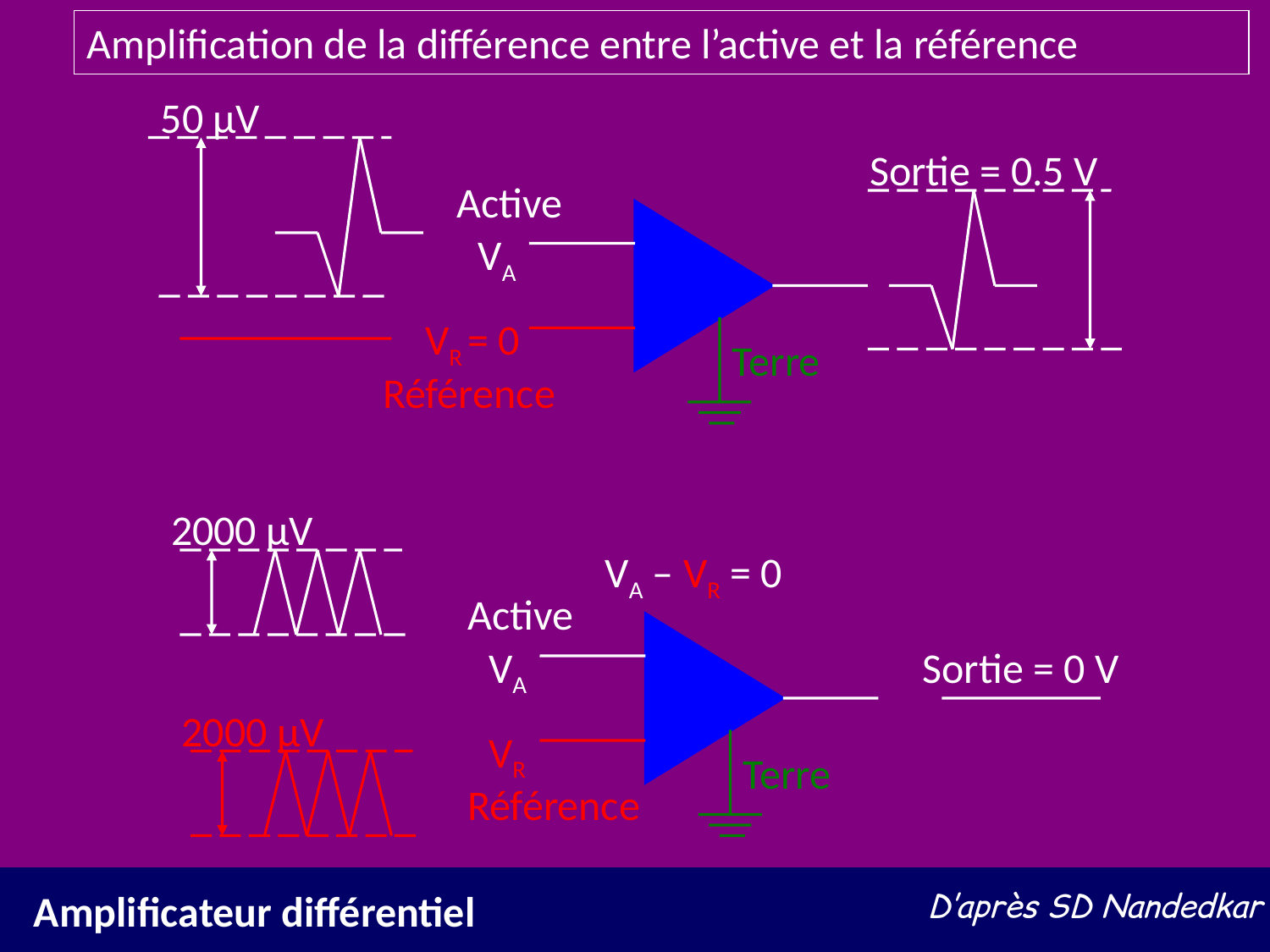

Amplification de la différence entre l’active et la référence
50 µV

Sortie = 0.5 V
Active

VA

VR = 0

Terre

Référence

2000 µV
VA – VR = 0

Active

VA
Sortie = 0 V

2000 µV

VR

Terre

Référence

Amplificateur différentiel
D’après SD Nandedkar